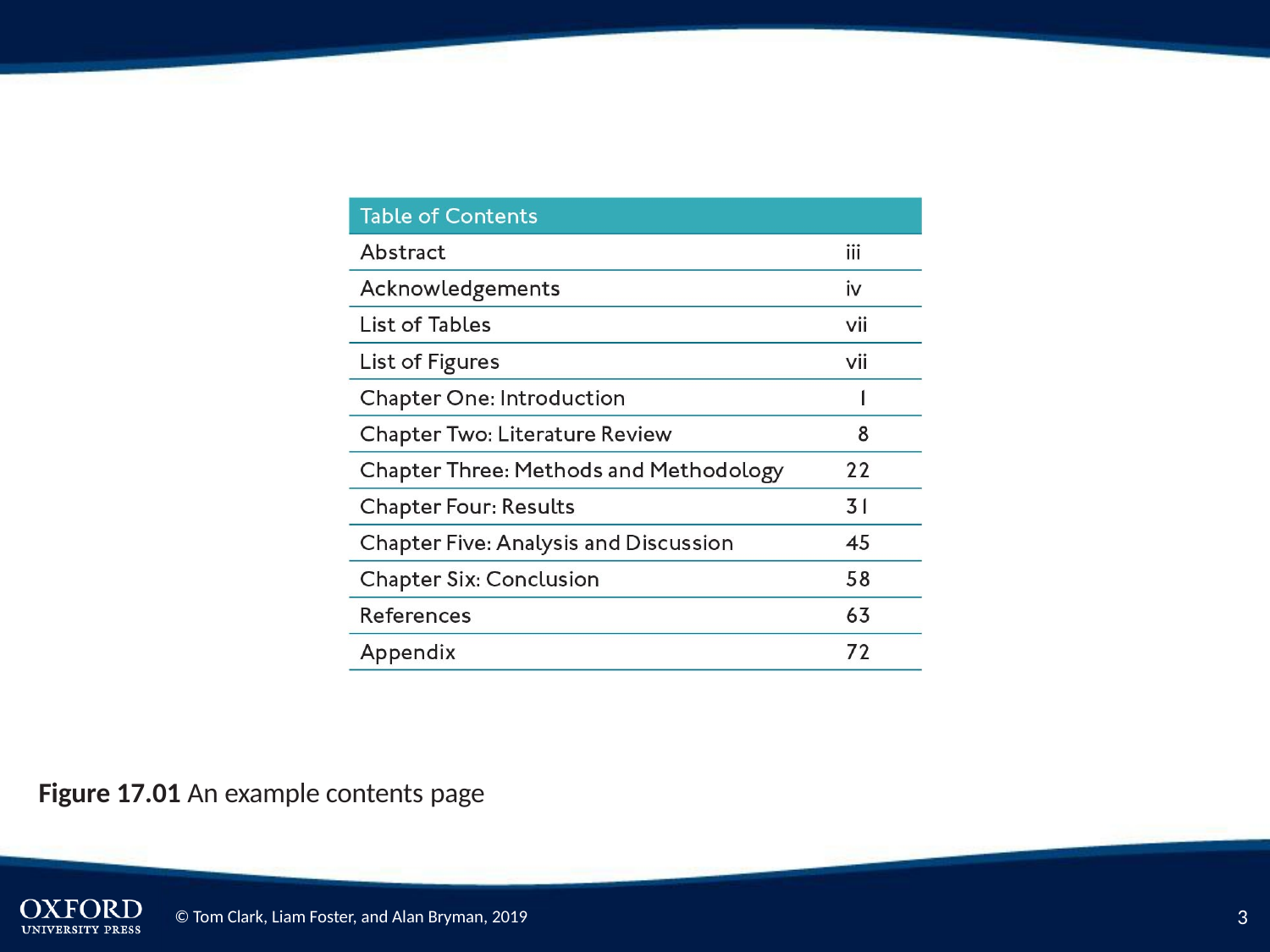

Figure 17.01 An example contents page
3
© Tom Clark, Liam Foster, and Alan Bryman, 2019